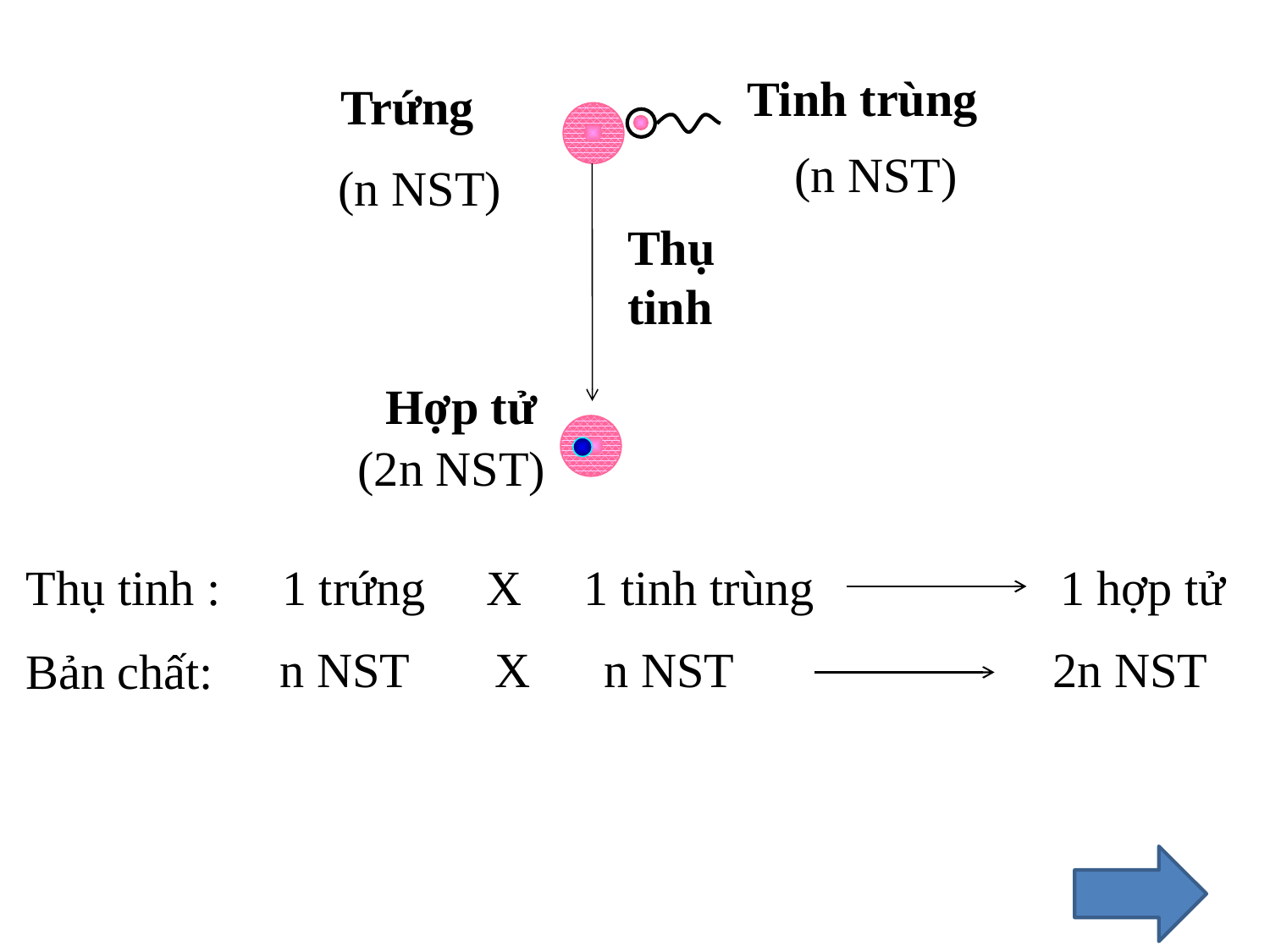

Tinh trùng
Trứng

(n NST)
(n NST)
Thụ tinh
Hợp tử

(2n NST)
Thụ tinh :     1 trứng     X     1 tinh trùng                    1 hợp tử
n NST       X      n NST                          2n NST
Bản chất: